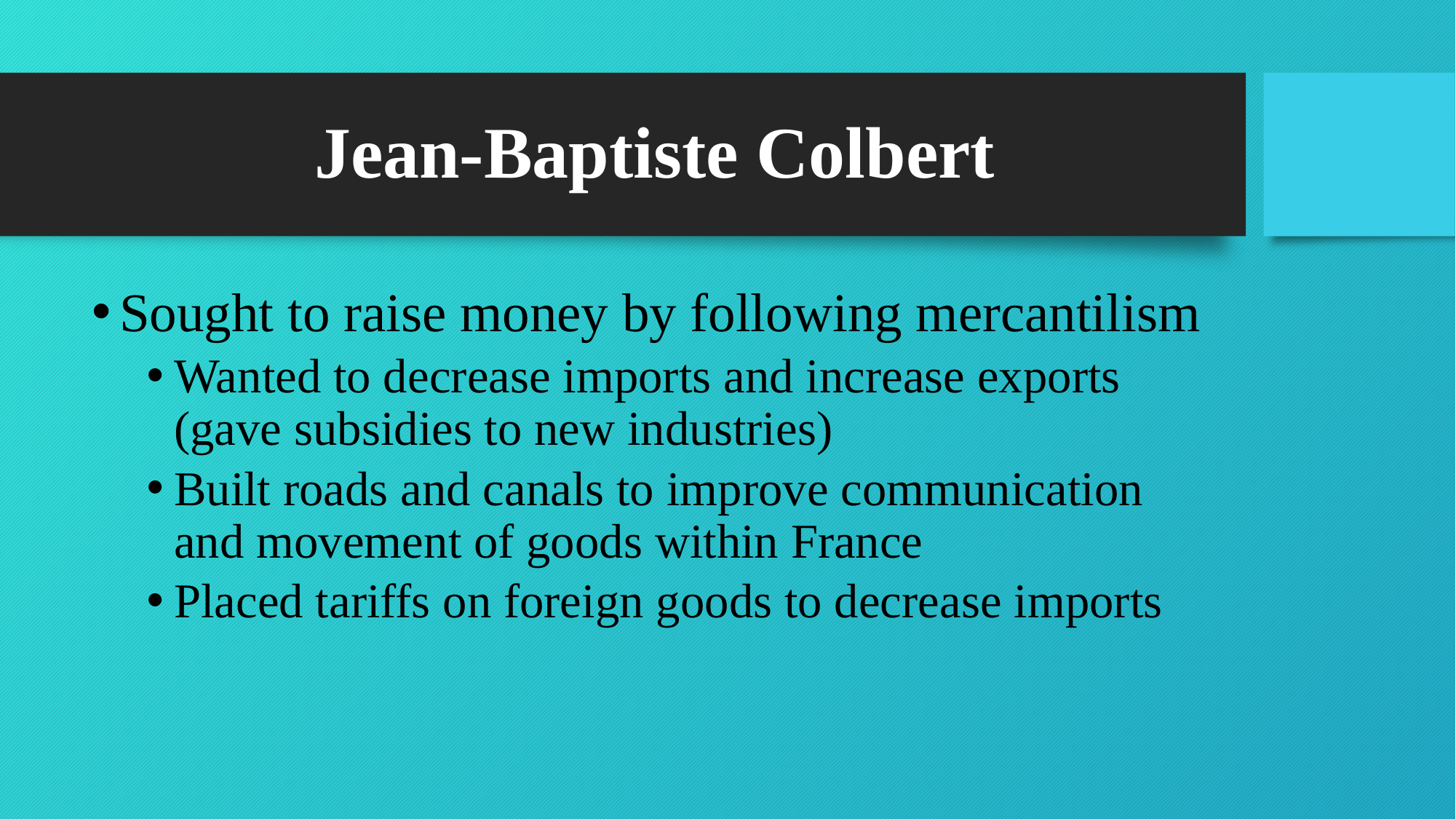

# Jean-Baptiste Colbert
Sought to raise money by following mercantilism
Wanted to decrease imports and increase exports (gave subsidies to new industries)
Built roads and canals to improve communication and movement of goods within France
Placed tariffs on foreign goods to decrease imports